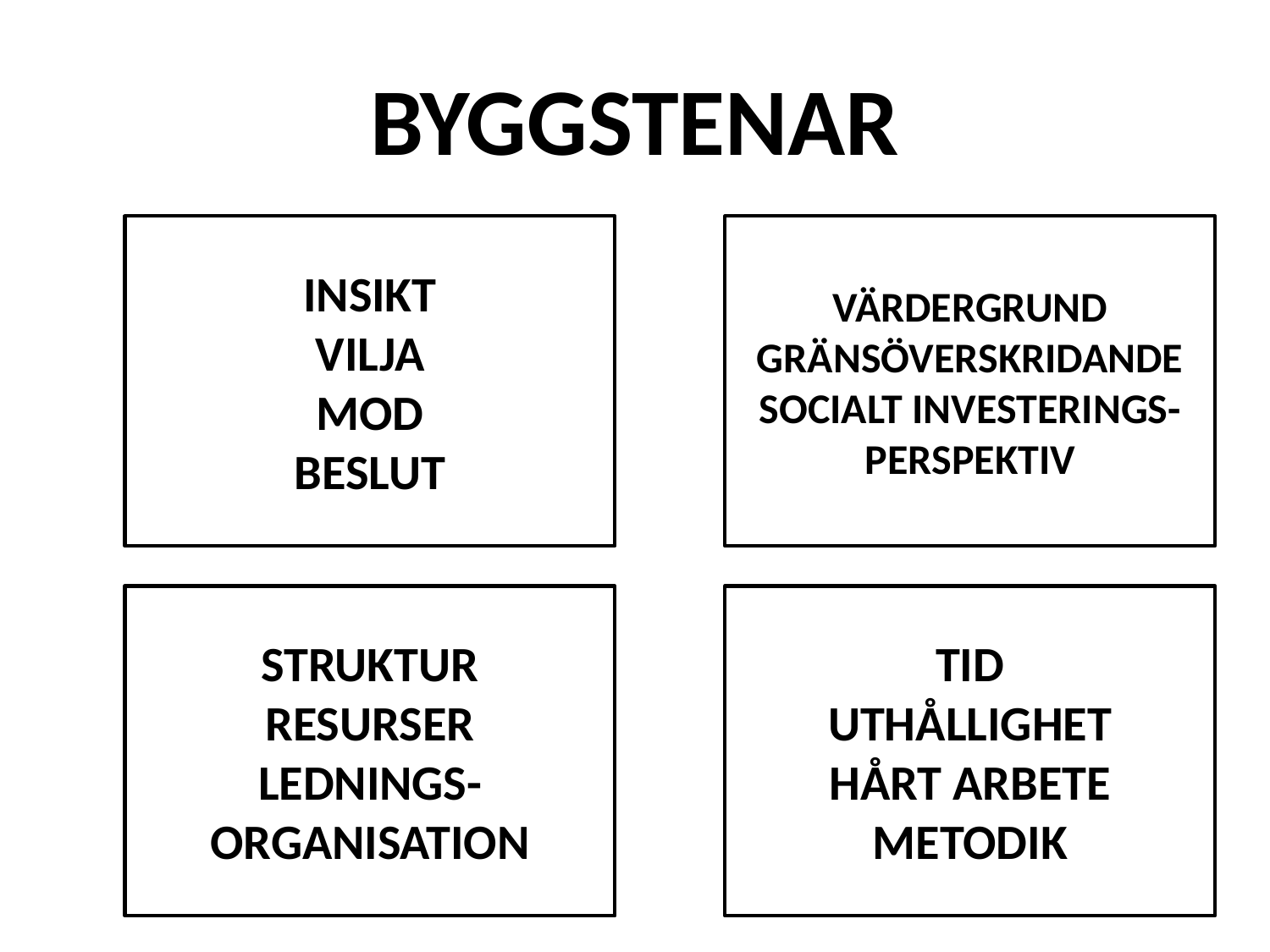

# BYGGSTENAR
INSIKT
VILJA
MOD
BESLUT
VÄRDERGRUND
GRÄNSÖVERSKRIDANDE
SOCIALT INVESTERINGS-PERSPEKTIV
STRUKTUR
RESURSER
LEDNINGS-ORGANISATION
TID
UTHÅLLIGHET
HÅRT ARBETE
METODIK